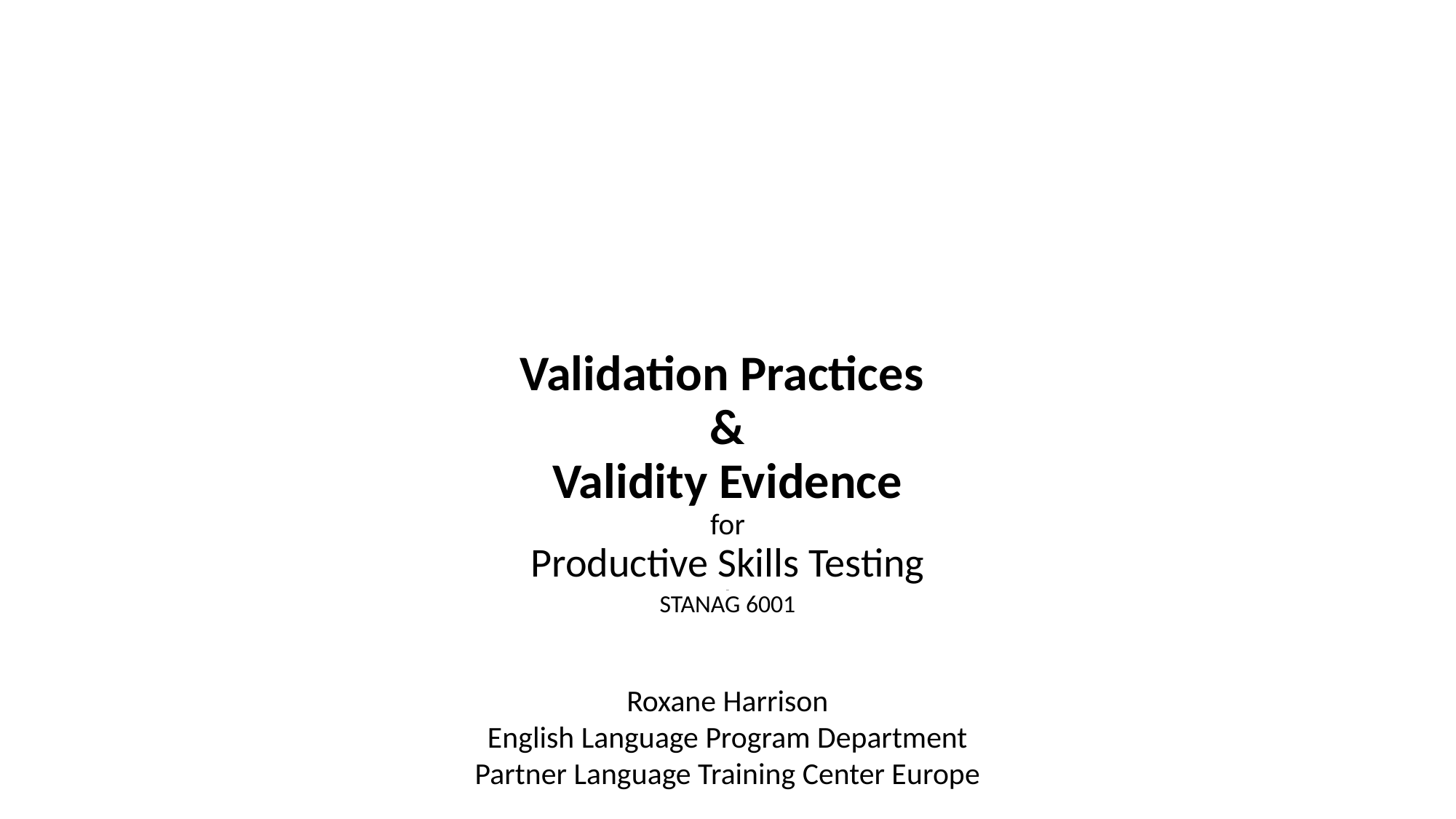

# Validation Practices & Validity Evidence for Productive Skills Testing _ STANAG 6001
Roxane Harrison
English Language Program Department
Partner Language Training Center Europe